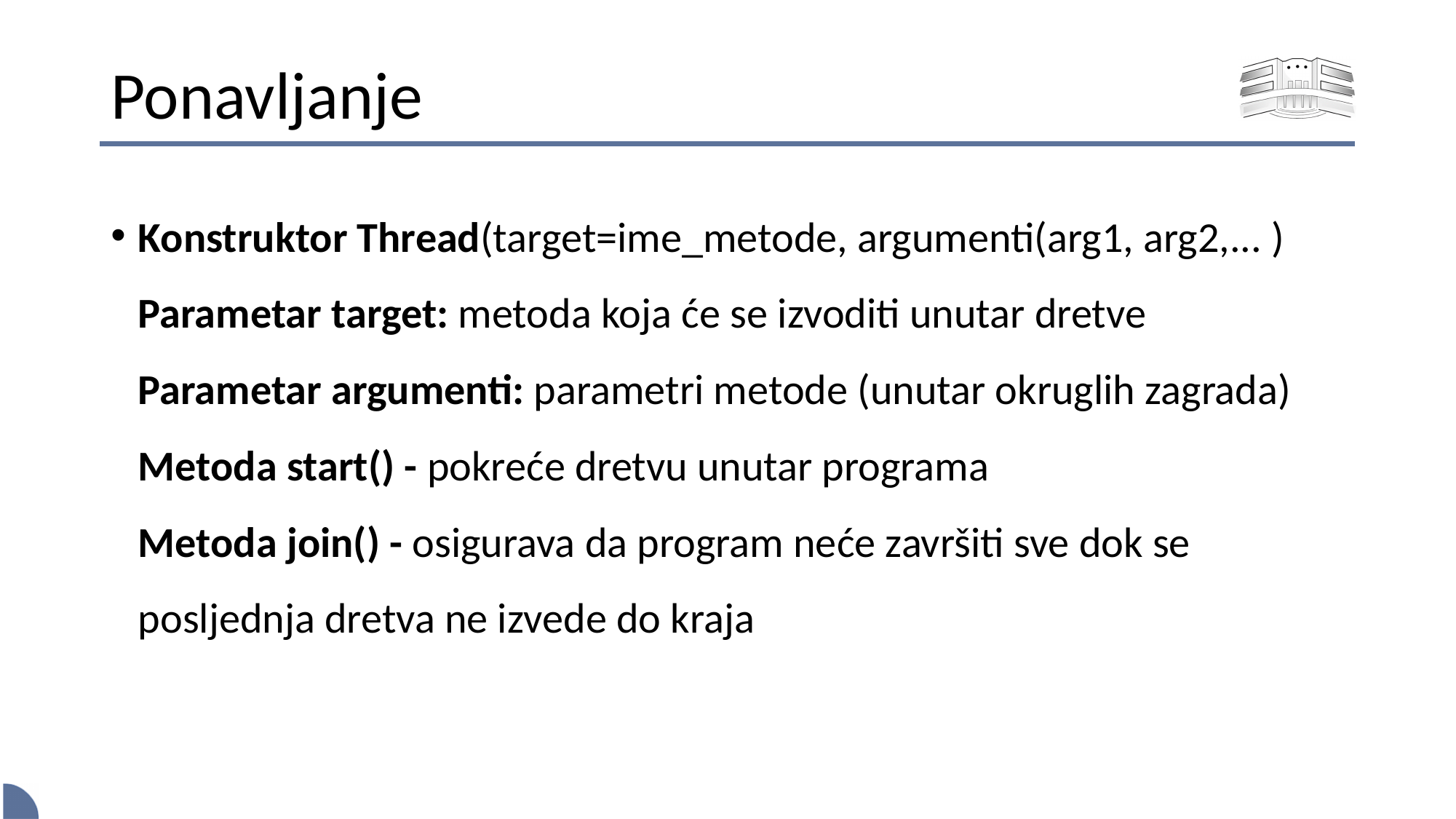

# Ponavljanje
Konstruktor Thread(target=ime_metode, argumenti(arg1, arg2,... )
Parametar target: metoda koja će se izvoditi unutar dretve
Parametar argumenti: parametri metode (unutar okruglih zagrada)
Metoda start() - pokreće dretvu unutar programa
Metoda join() - osigurava da program neće završiti sve dok se posljednja dretva ne izvede do kraja